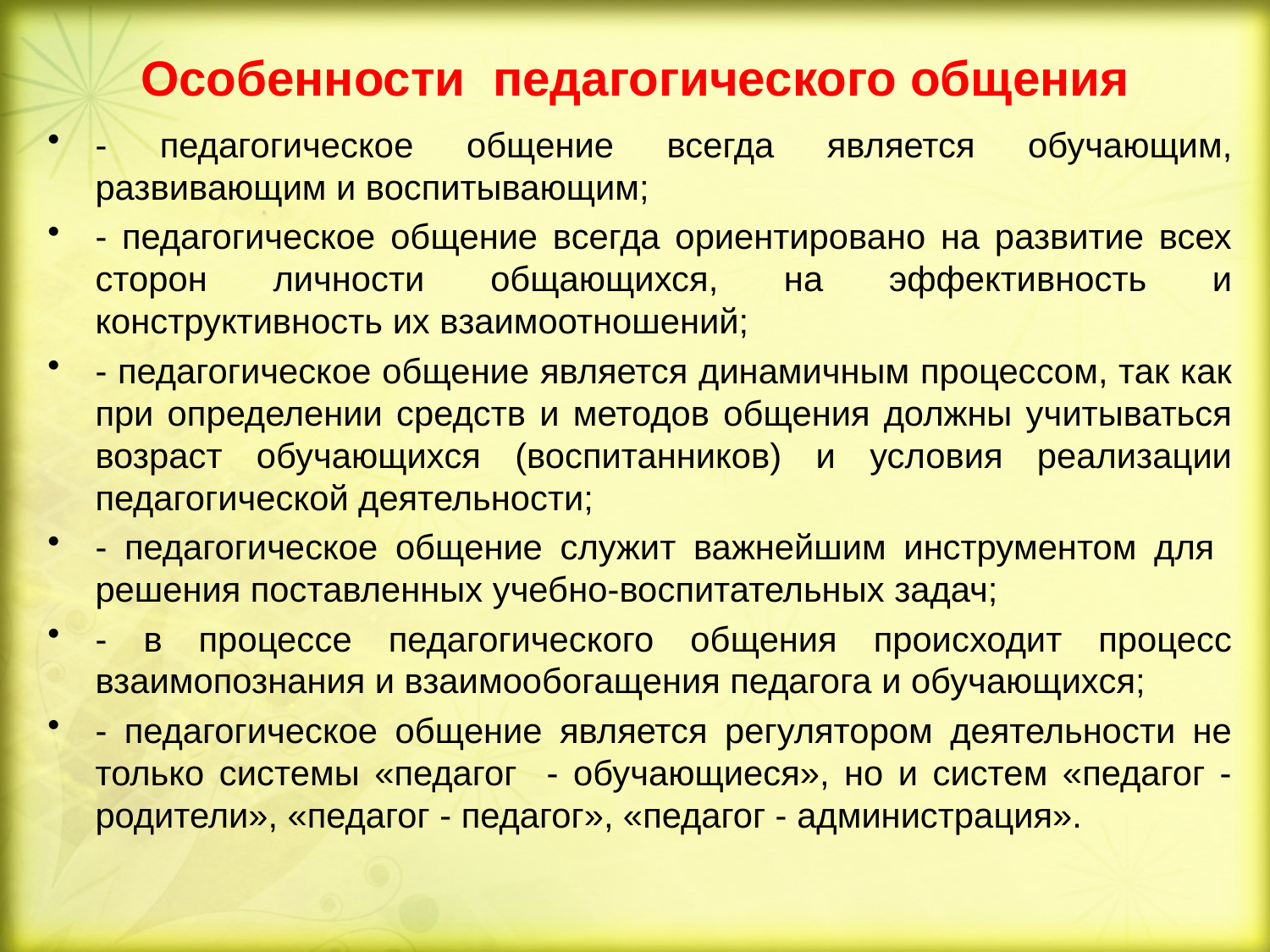

# Особенности  педагогического общения
- педагогическое общение всегда является обучающим, развивающим и воспитывающим;
- педагогическое общение всегда ориентировано на развитие всех сторон личности общающихся, на эффективность и конструктивность их взаимоотношений;
- педагогическое общение является динамичным процессом, так как при определении средств и методов общения должны учитываться возраст обучающихся (воспитанников) и условия реализации педагогической деятельности;
- педагогическое общение служит важнейшим инструментом для  решения поставленных учебно-воспитательных задач;
- в процессе педагогического общения происходит процесс взаимопознания и взаимообогащения педагога и обучающихся;
- педагогическое общение является регулятором деятельности не только системы «педагог  - обучающиеся», но и систем «педагог - родители», «педагог - педагог», «педагог - администрация».